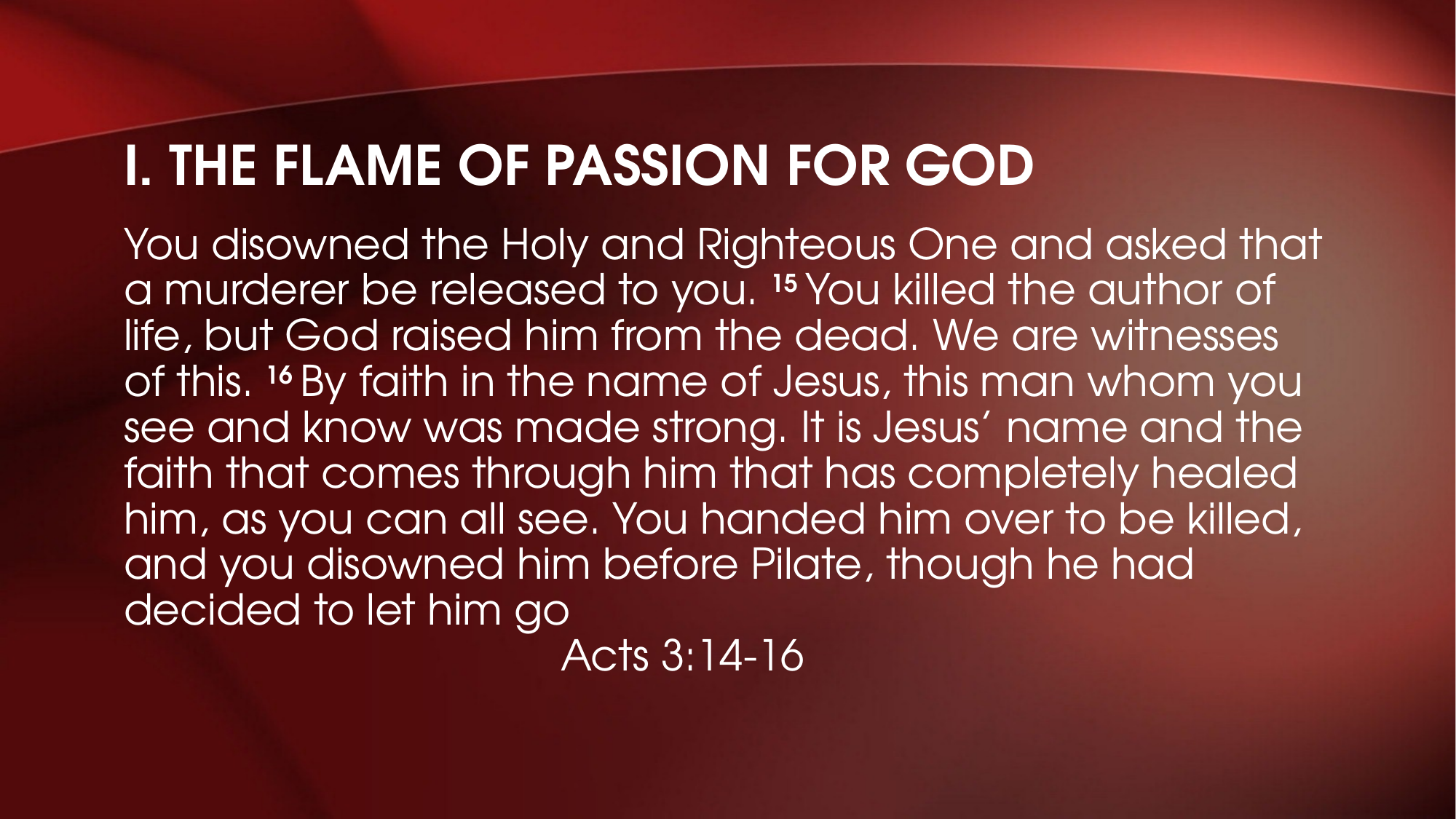

# I. THE FLAME OF PASSION FOR GOD
You disowned the Holy and Righteous One and asked that a murderer be released to you. 15 You killed the author of life, but God raised him from the dead. We are witnesses of this. 16 By faith in the name of Jesus, this man whom you see and know was made strong. It is Jesus’ name and the faith that comes through him that has completely healed him, as you can all see. You handed him over to be killed, and you disowned him before Pilate, though he had decided to let him go 											Acts 3:14-16